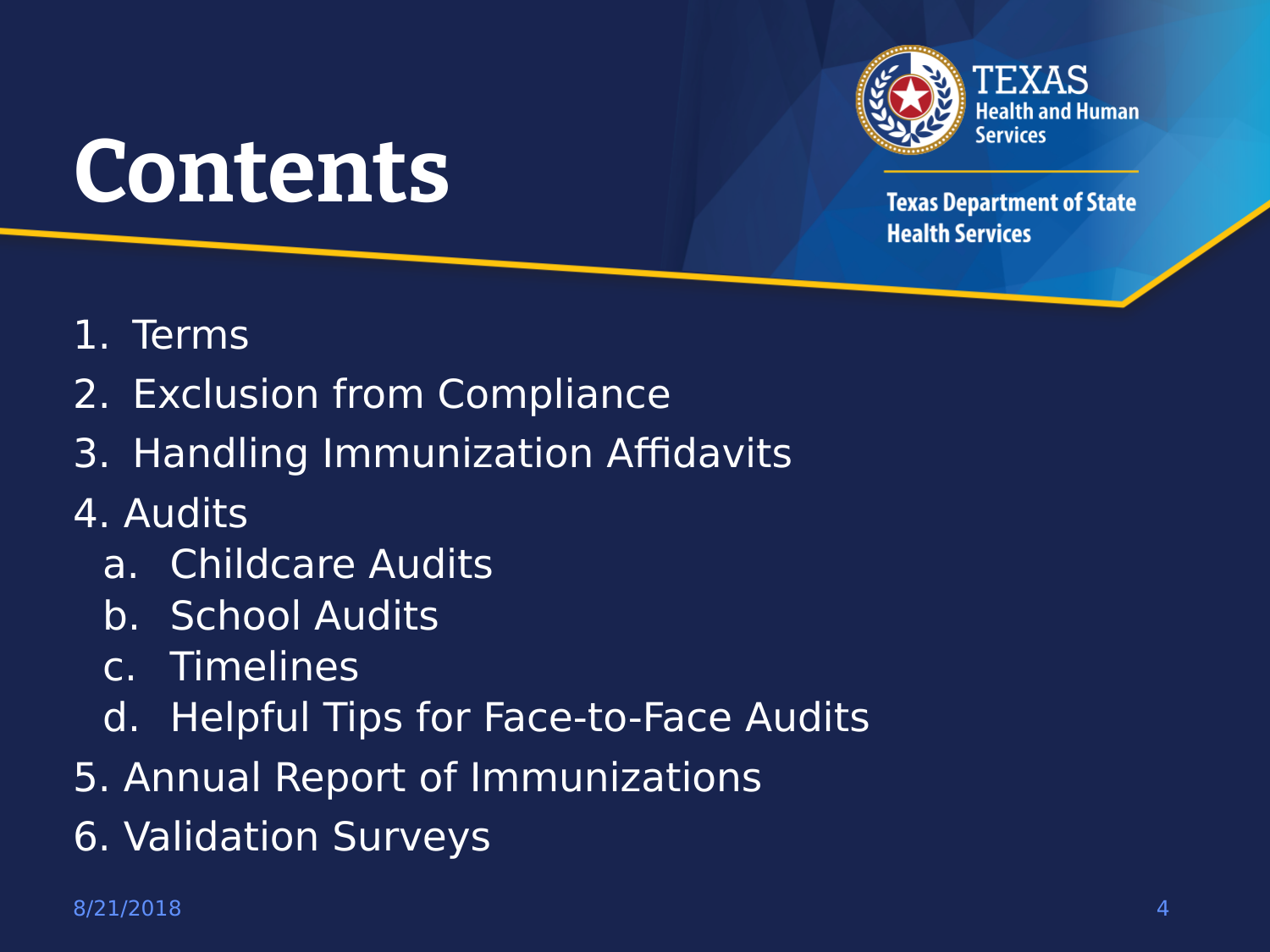

# Contents
Terms
Exclusion from Compliance
Handling Immunization Affidavits
4. Audits
Childcare Audits
School Audits
Timelines
Helpful Tips for Face-to-Face Audits
5. Annual Report of Immunizations
6. Validation Surveys

8/21/2018

4